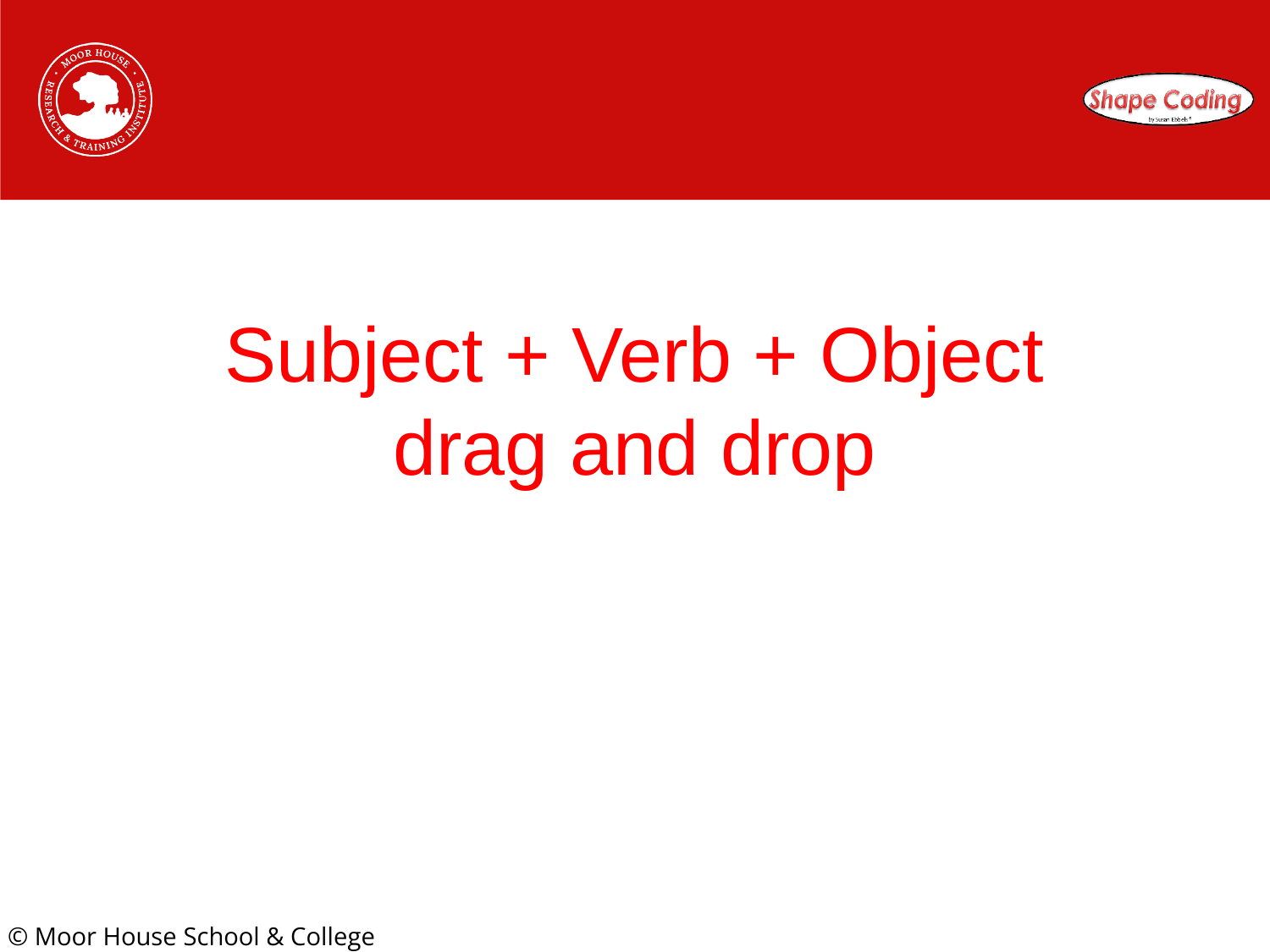

# Subject + Verb + Object drag and drop